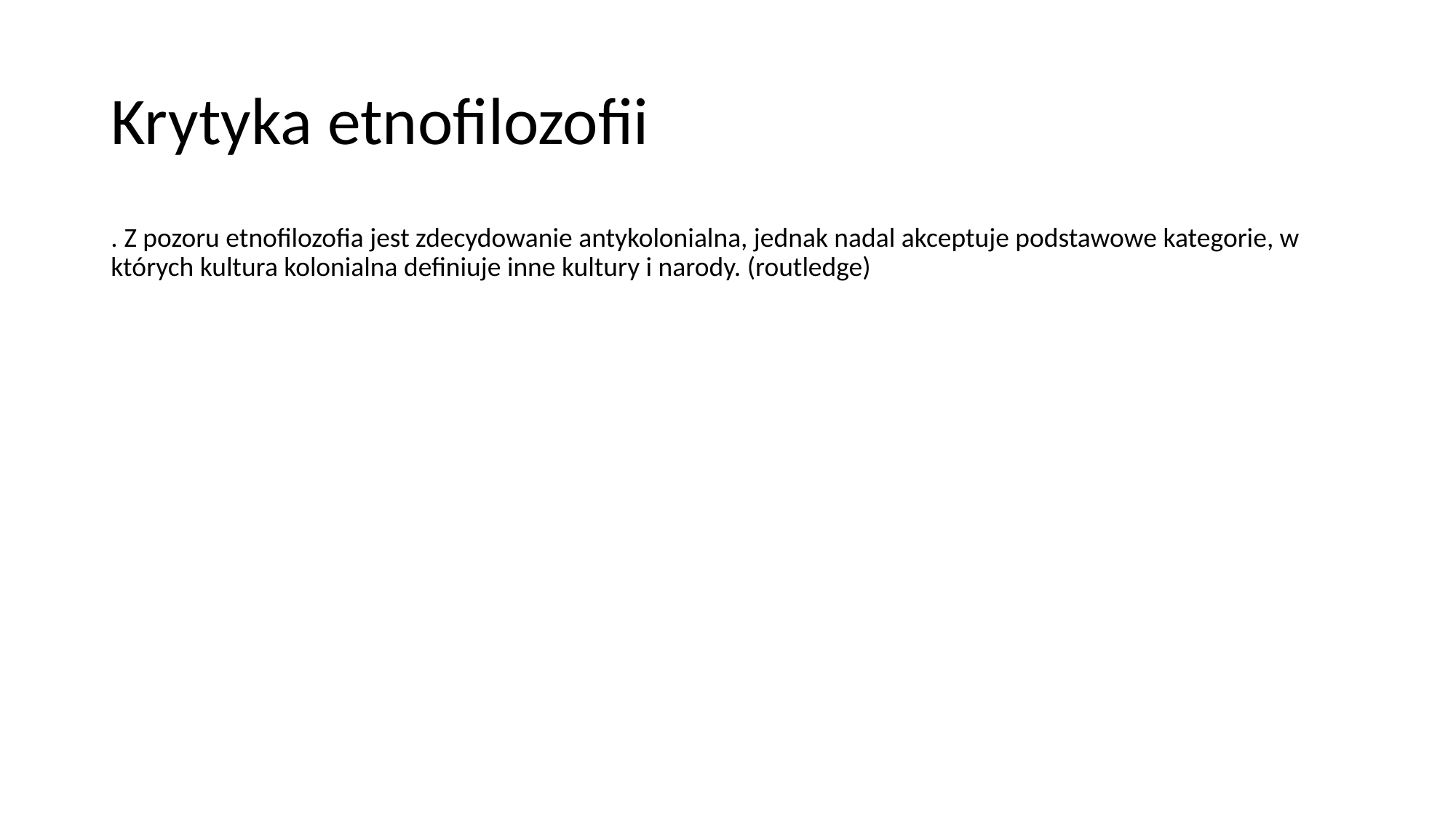

# Krytyka etnofilozofii
. Z pozoru etnofilozofia jest zdecydowanie antykolonialna, jednak nadal akceptuje podstawowe kategorie, w których kultura kolonialna definiuje inne kultury i narody. (routledge)